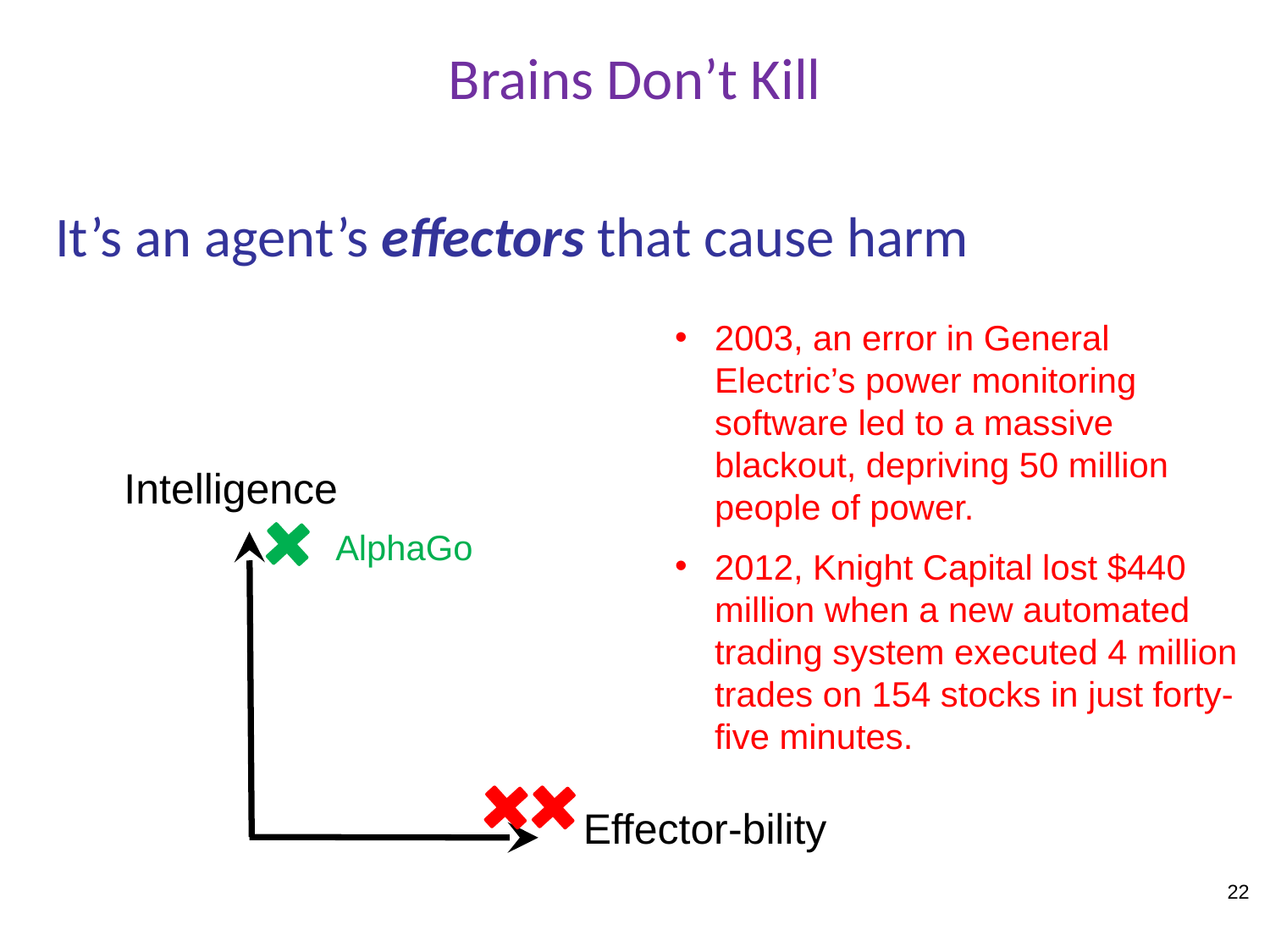

# Brains Don’t Kill
It’s an agent’s effectors that cause harm
2003, an error in General Electric’s power monitoring software led to a massive blackout, depriving 50 million people of power.
Intelligence
AlphaGo

2012, Knight Capital lost $440 million when a new automated trading system executed 4 million trades on 154 stocks in just forty-five minutes.

Effector-bility
22